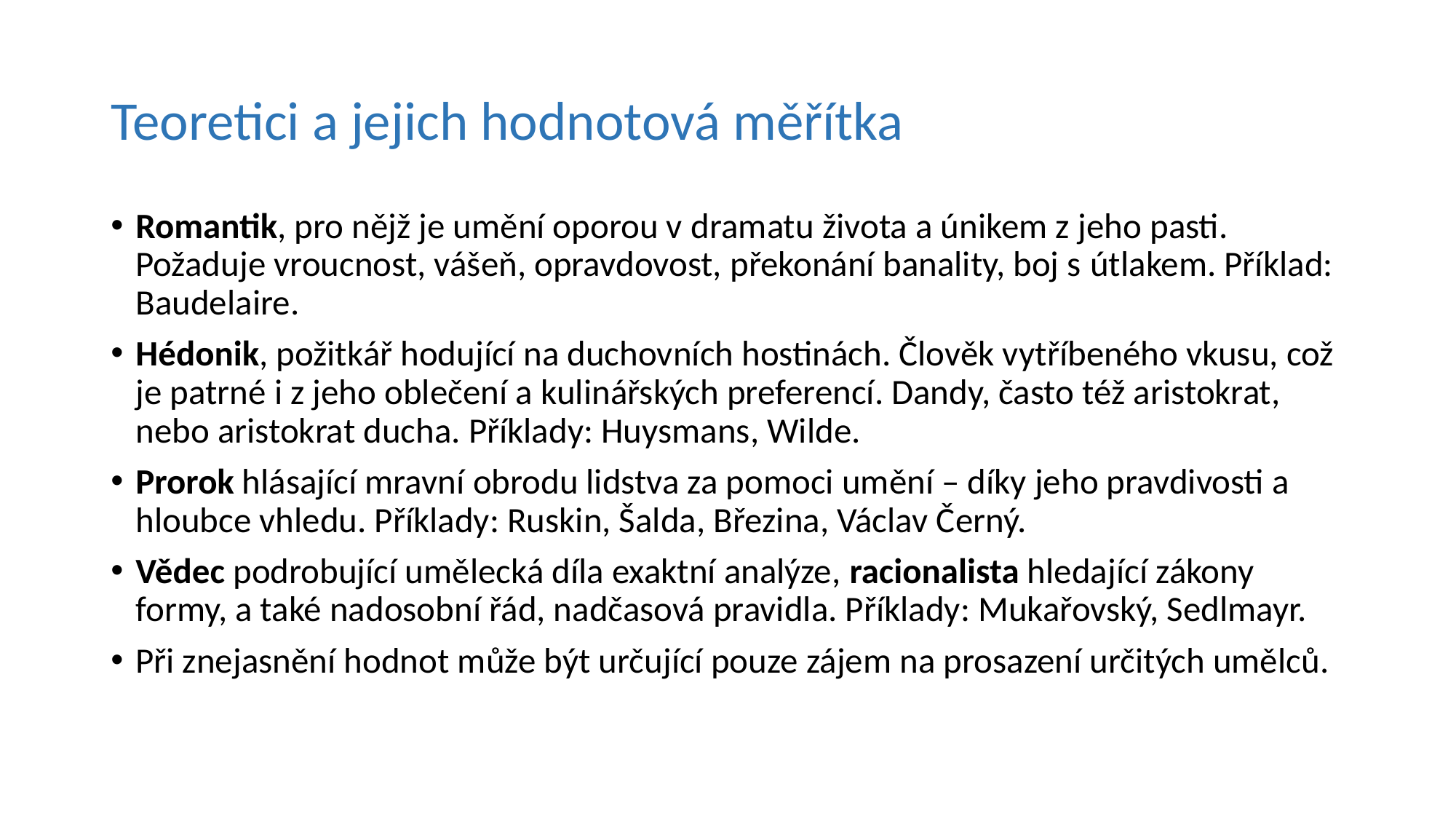

# Teoretici a jejich hodnotová měřítka
Romantik, pro nějž je umění oporou v dramatu života a únikem z jeho pasti. Požaduje vroucnost, vášeň, opravdovost, překonání banality, boj s útlakem. Příklad: Baudelaire.
Hédonik, požitkář hodující na duchovních hostinách. Člověk vytříbeného vkusu, což je patrné i z jeho oblečení a kulinářských preferencí. Dandy, často též aristokrat, nebo aristokrat ducha. Příklady: Huysmans, Wilde.
Prorok hlásající mravní obrodu lidstva za pomoci umění – díky jeho pravdivosti a hloubce vhledu. Příklady: Ruskin, Šalda, Březina, Václav Černý.
Vědec podrobující umělecká díla exaktní analýze, racionalista hledající zákony formy, a také nadosobní řád, nadčasová pravidla. Příklady: Mukařovský, Sedlmayr.
Při znejasnění hodnot může být určující pouze zájem na prosazení určitých umělců.